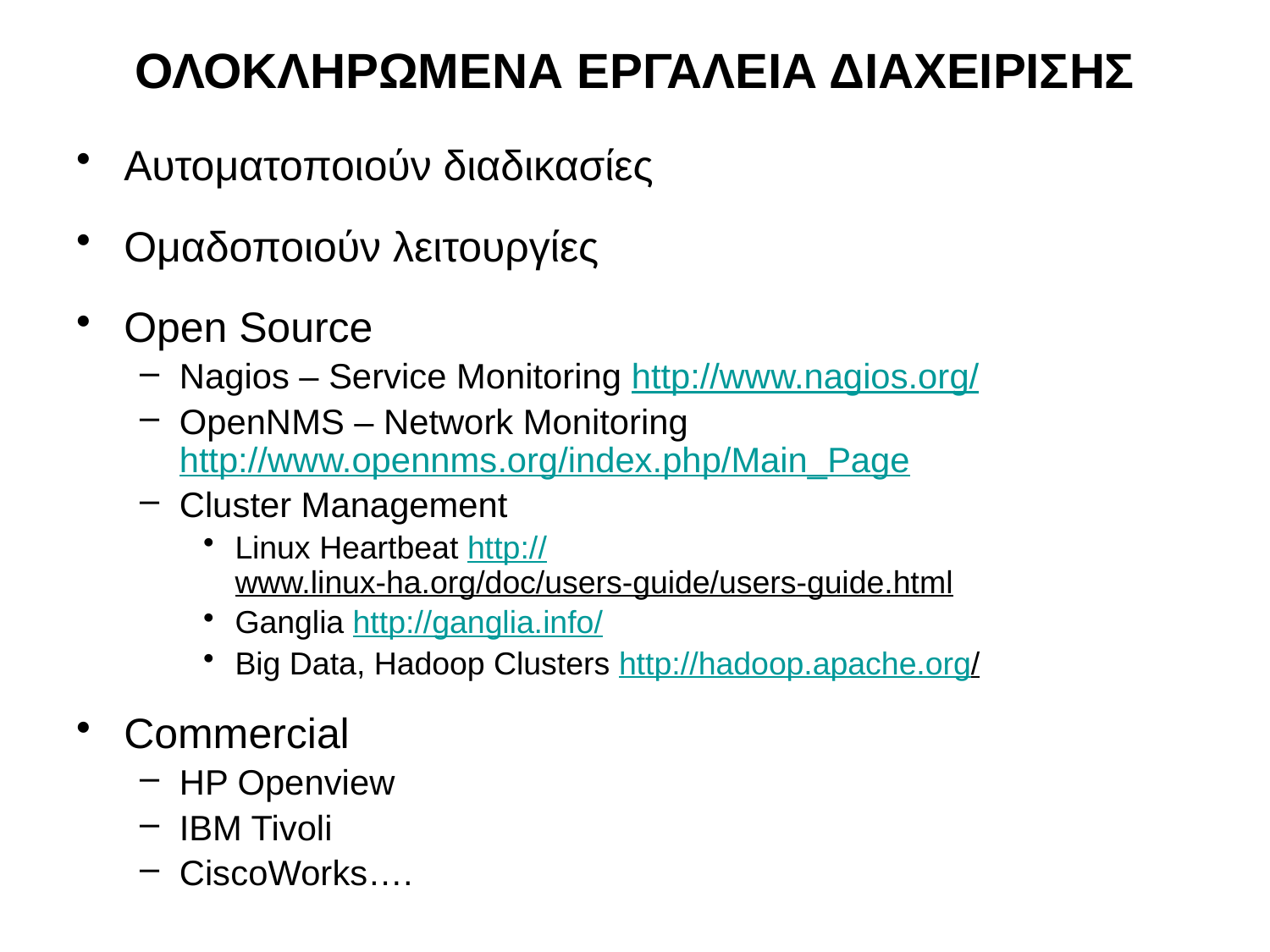

# ΟΛΟΚΛΗΡΩΜΕΝΑ ΕΡΓΑΛΕΙΑ ΔΙΑΧΕΙΡΙΣΗΣ
Αυτοματοποιούν διαδικασίες

Ομαδοποιούν λειτουργίες

Open Source
Nagios – Service Monitoring http://www.nagios.org/
OpenNMS – Network Monitoring http://www.opennms.org/index.php/Main_Page
Cluster Management
Linux Heartbeat http://www.linux-ha.org/doc/users-guide/users-guide.html
Ganglia http://ganglia.info/
Big Data, Hadoop Clusters http://hadoop.apache.org/

Commercial
HP Openview
IBM Tivoli
CiscoWorks….